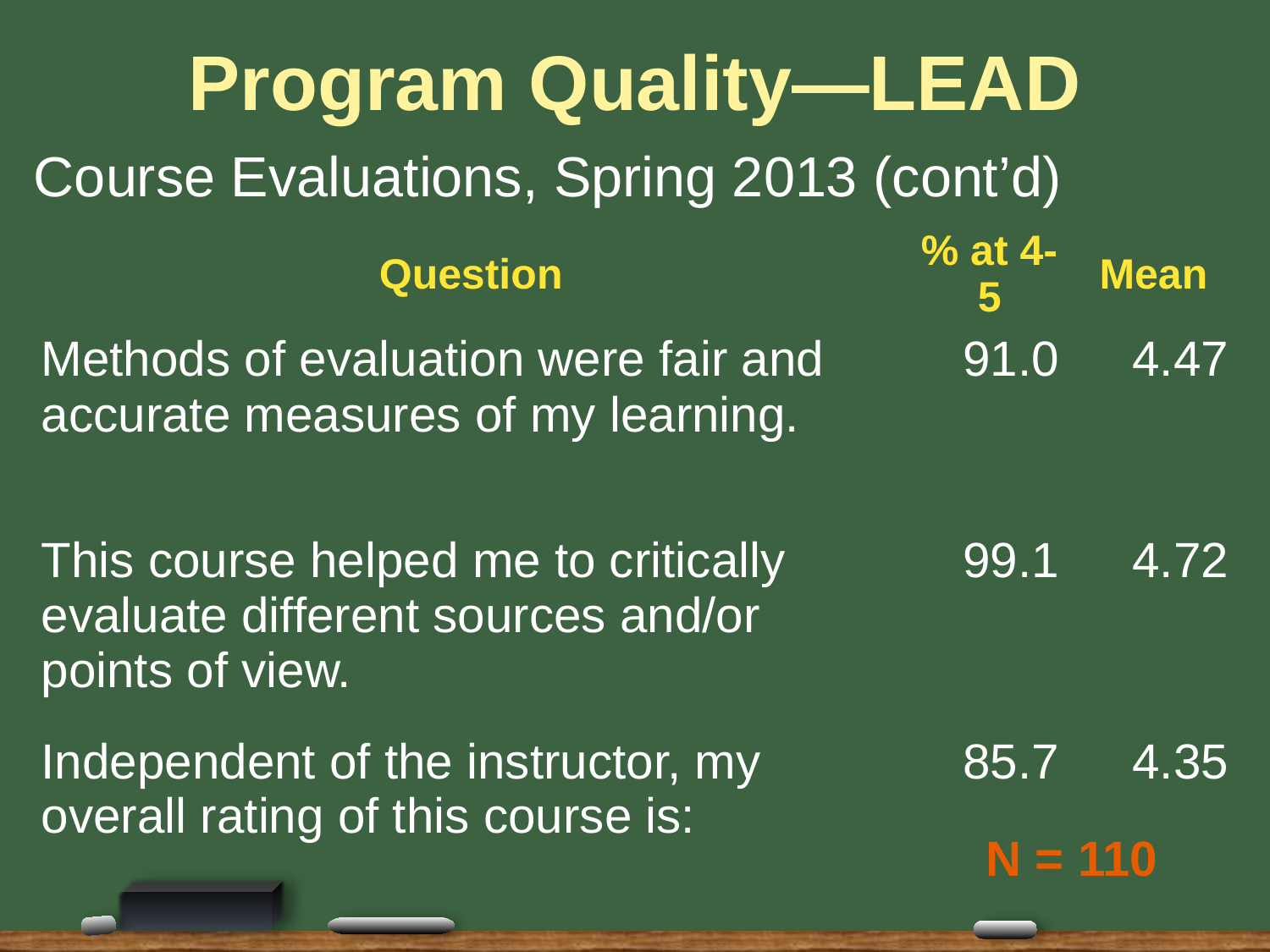

# Program Quality—LEAD
Course Evaluations, Spring 2013 (cont’d)
| Question | % at 4-5 | Mean |
| --- | --- | --- |
| Methods of evaluation were fair and accurate measures of my learning. | 91.0 | 4.47 |
| This course helped me to critically evaluate different sources and/or points of view. | 99.1 | 4.72 |
| Independent of the instructor, my overall rating of this course is: | 85.7 | 4.35 |
N = 110